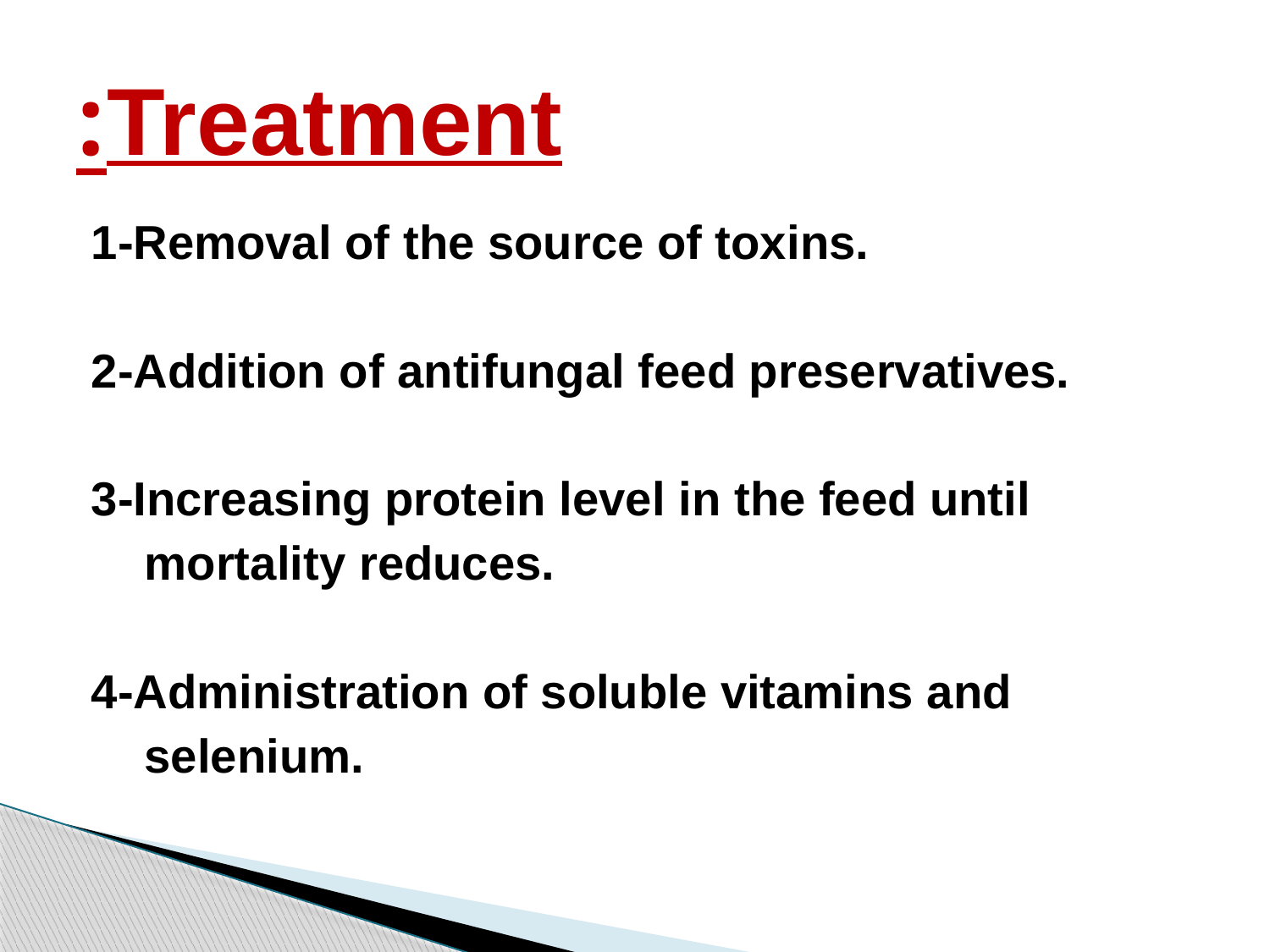

# Treatment:
1-Removal of the source of toxins.

2-Addition of antifungal feed preservatives.

3-Increasing protein level in the feed until
    mortality reduces.

4-Administration of soluble vitamins and
    selenium.